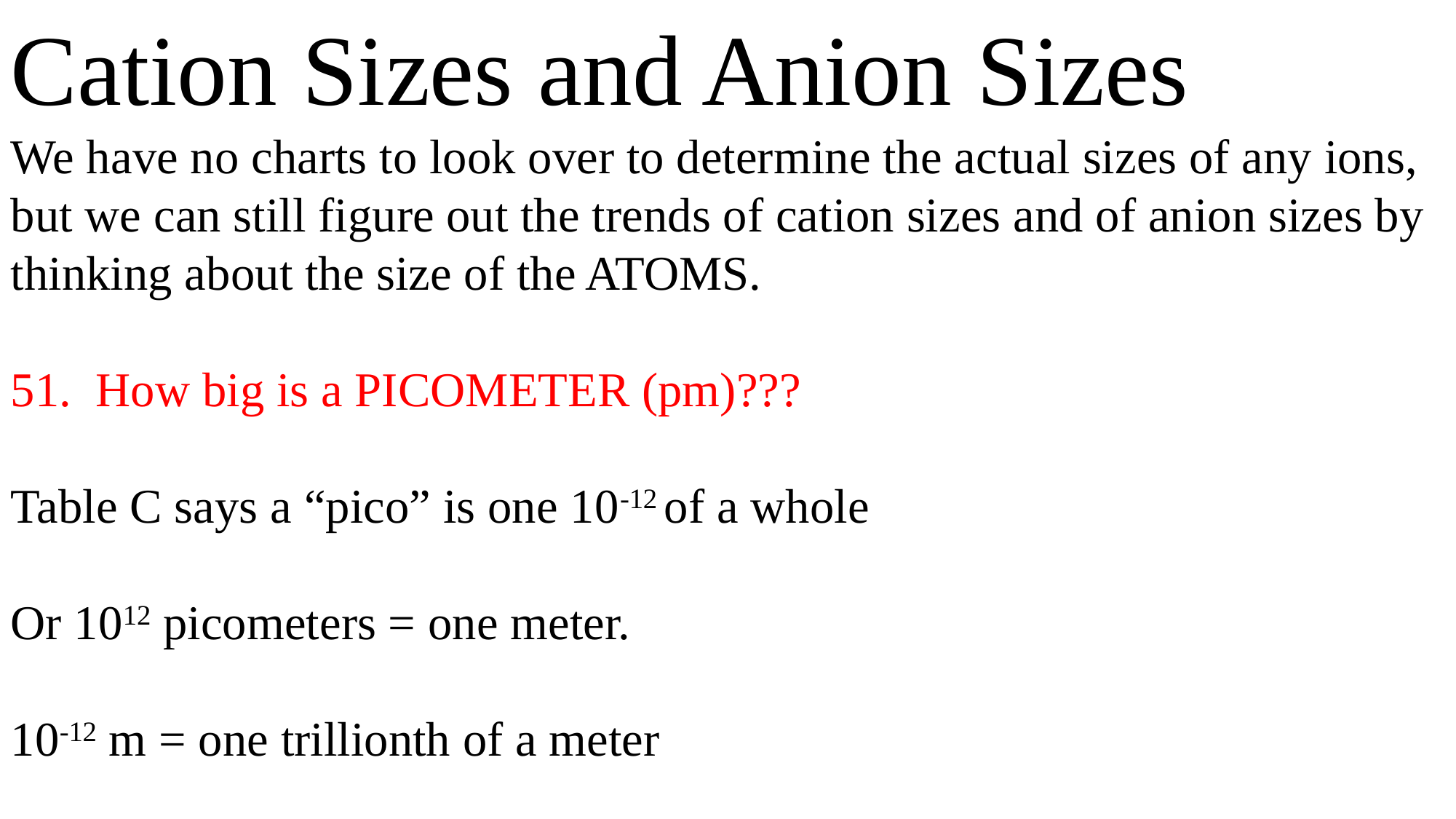

Cation Sizes and Anion Sizes
We have no charts to look over to determine the actual sizes of any ions, but we can still figure out the trends of cation sizes and of anion sizes by thinking about the size of the ATOMS.

51.  How big is a PICOMETER (pm)???

Table C says a “pico” is one 10-12 of a whole
Or 1012 picometers = one meter.

10-12 m = one trillionth of a meter